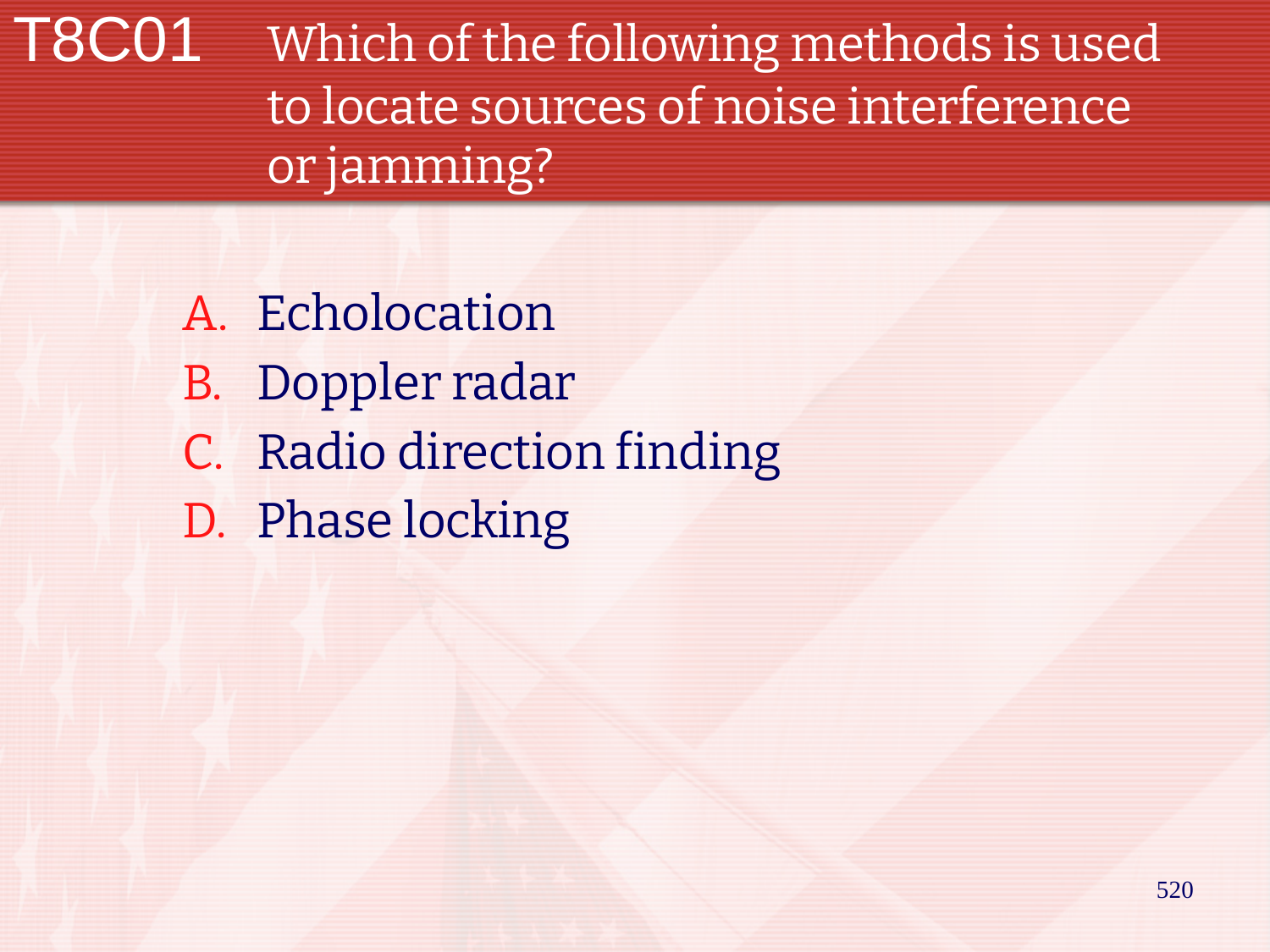

# T8C01		Which of the following methods is used 		to locate sources of noise interference 			or jamming?
Echolocation
Doppler radar
Radio direction finding
Phase locking
520